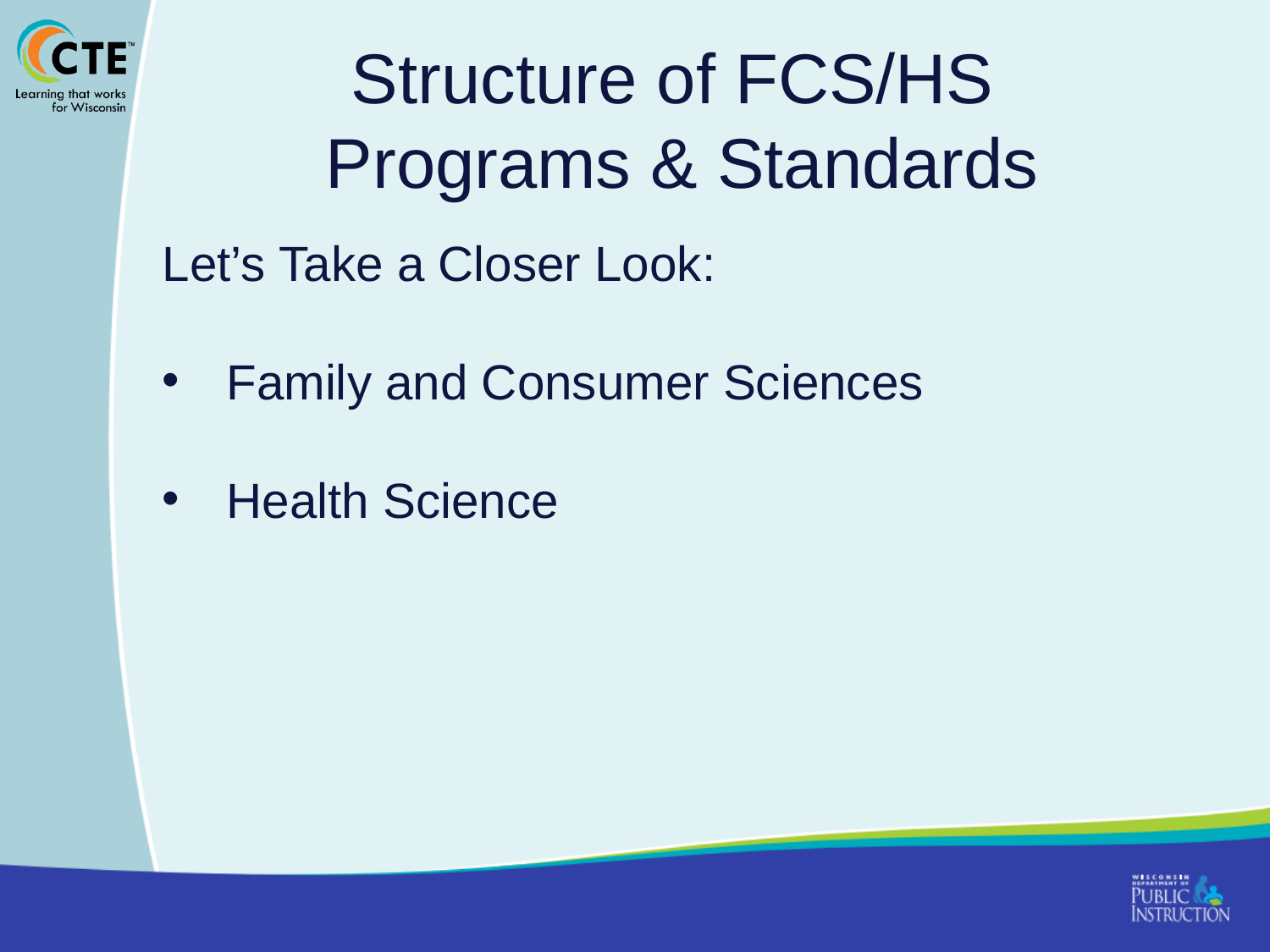

# Structure of FCS/HS Programs & Standards

Let’s Take a Closer Look:

Family and Consumer Sciences

Health Science